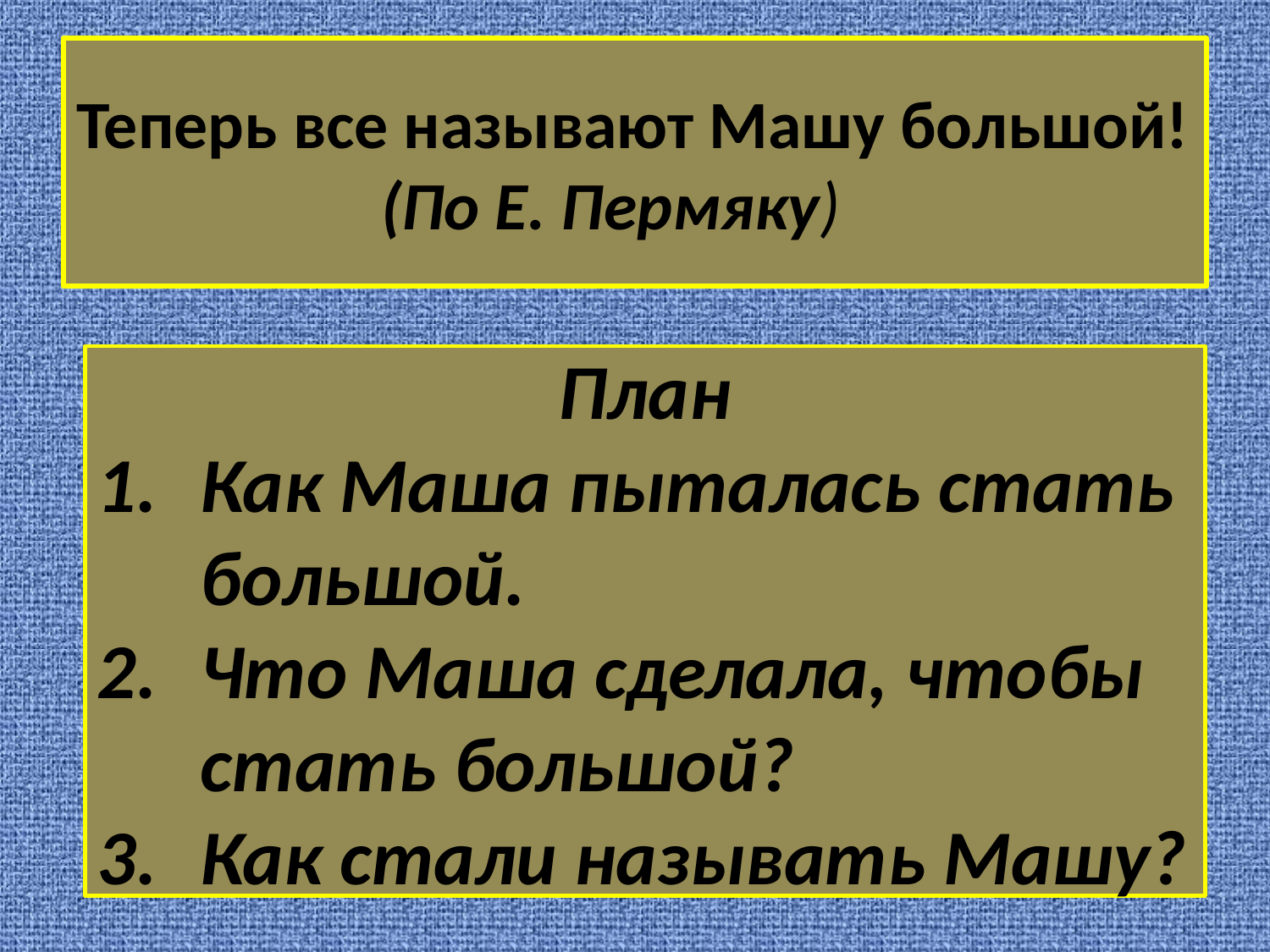

# Теперь все называют Машу большой!                     (По Е. Пермяку)
План
Как Маша пыталась стать большой.
Что Маша сделала, чтобы стать большой?
Как стали называть Машу?